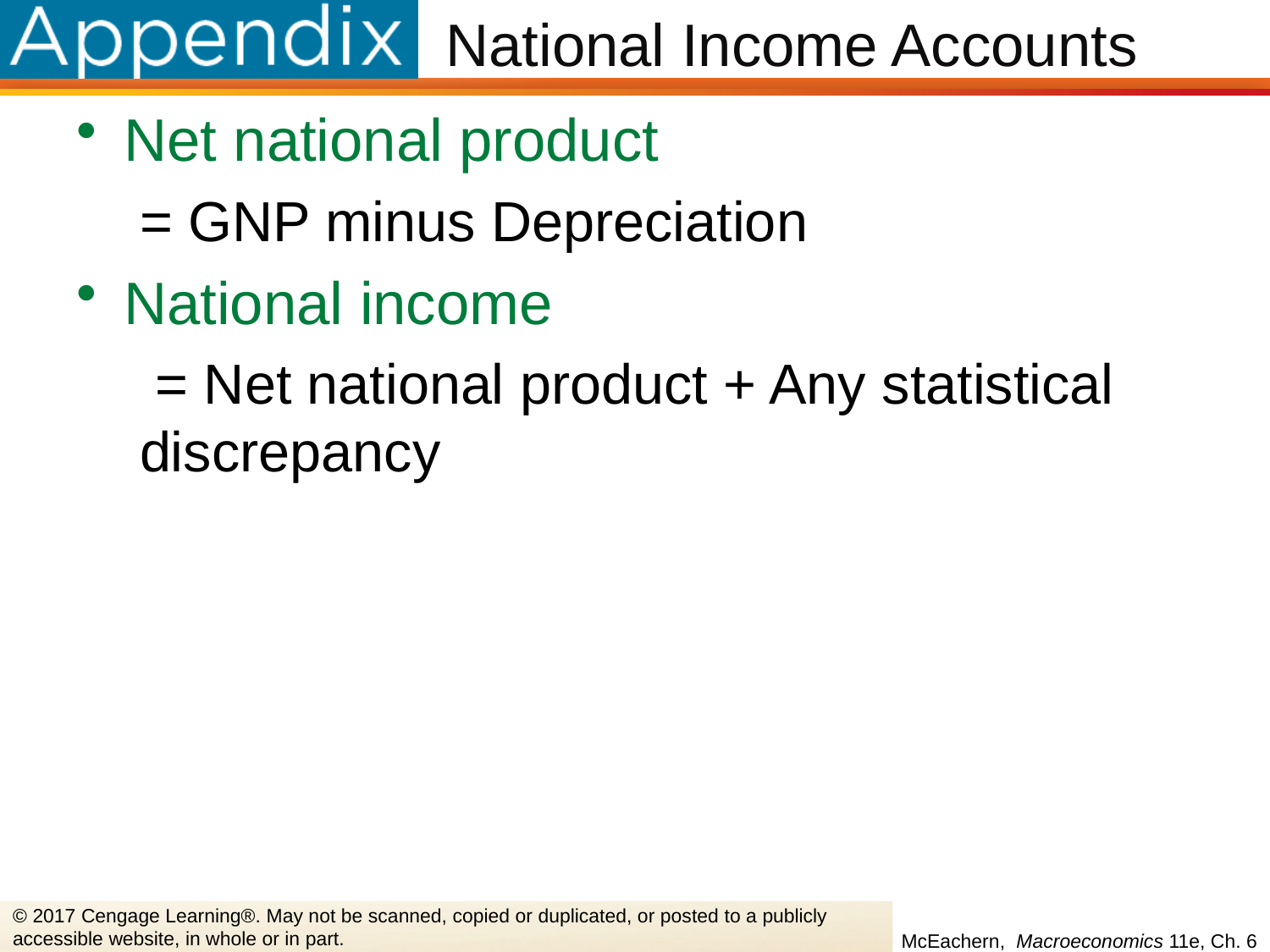

# National Income Accounts
Net national product
= GNP minus Depreciation
National income
 = Net national product + Any statistical discrepancy
© 2017 Cengage Learning®. May not be scanned, copied or duplicated, or posted to a publicly accessible website, in whole or in part.